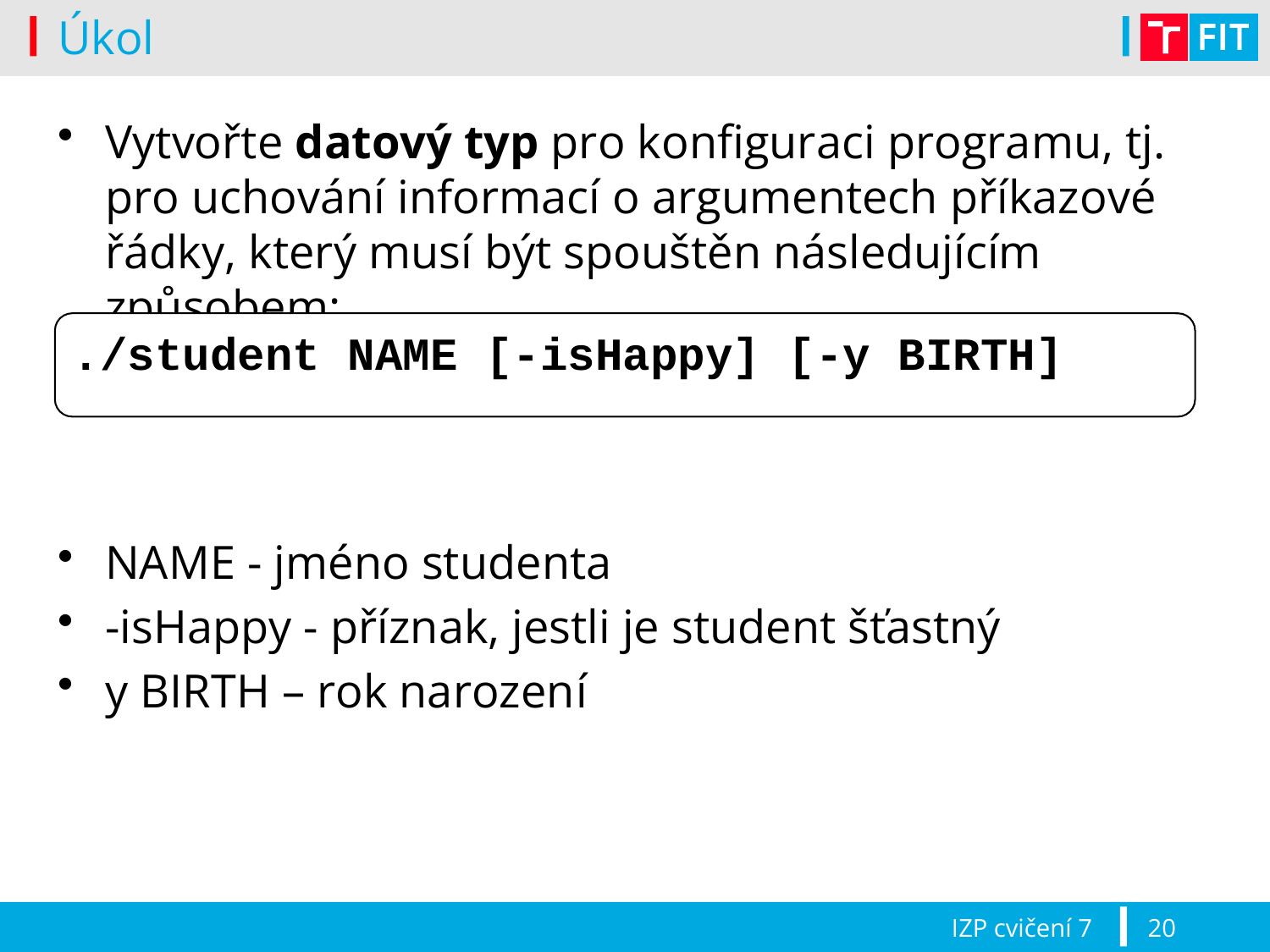

# Úkol
Vytvořte datový typ pro konfiguraci programu, tj. pro uchování informací o argumentech příkazové řádky, který musí být spouštěn následujícím způsobem:

NAME - jméno studenta
-isHappy - příznak, jestli je student šťastný
y BIRTH – rok narození
./student NAME [-isHappy] [-y BIRTH]
IZP cvičení 7
20